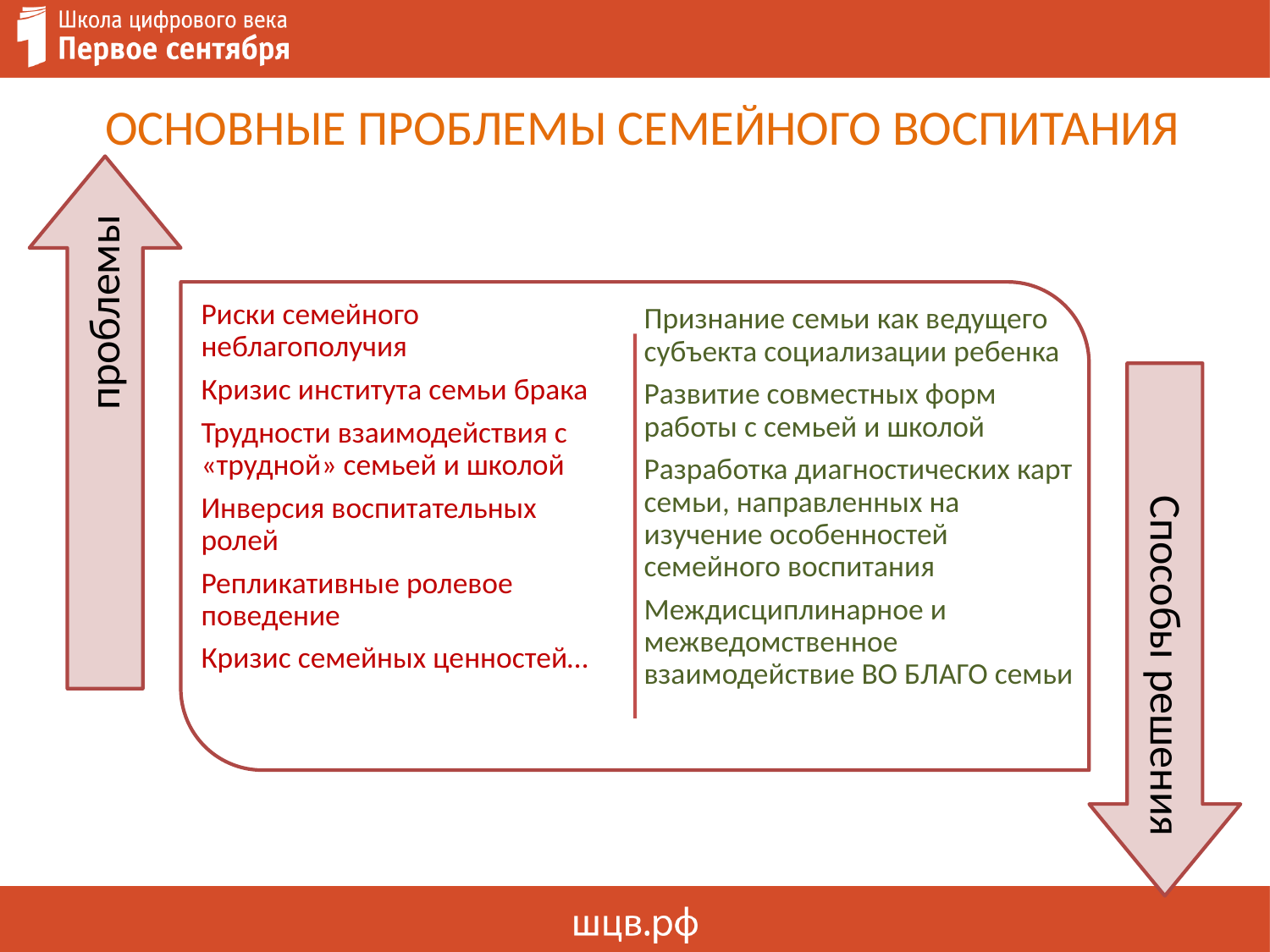

# ОСНОВНЫЕ ПРОБЛЕМЫ СЕМЕЙНОГО ВОСПИТАНИЯ
Риски семейного неблагополучия
Кризис института семьи брака
Трудности взаимодействия с «трудной» семьей и школой
Инверсия воспитательных ролей
Репликативные ролевое поведение
Кризис семейных ценностей…

Признание семьи как ведущего субъекта социализации ребенка
Развитие совместных форм работы с семьей и школой
Разработка диагностических карт семьи, направленных на изучение особенностей семейного воспитания
Междисциплинарное и межведомственное взаимодействие ВО БЛАГО семьи
проблемы
Способы решения